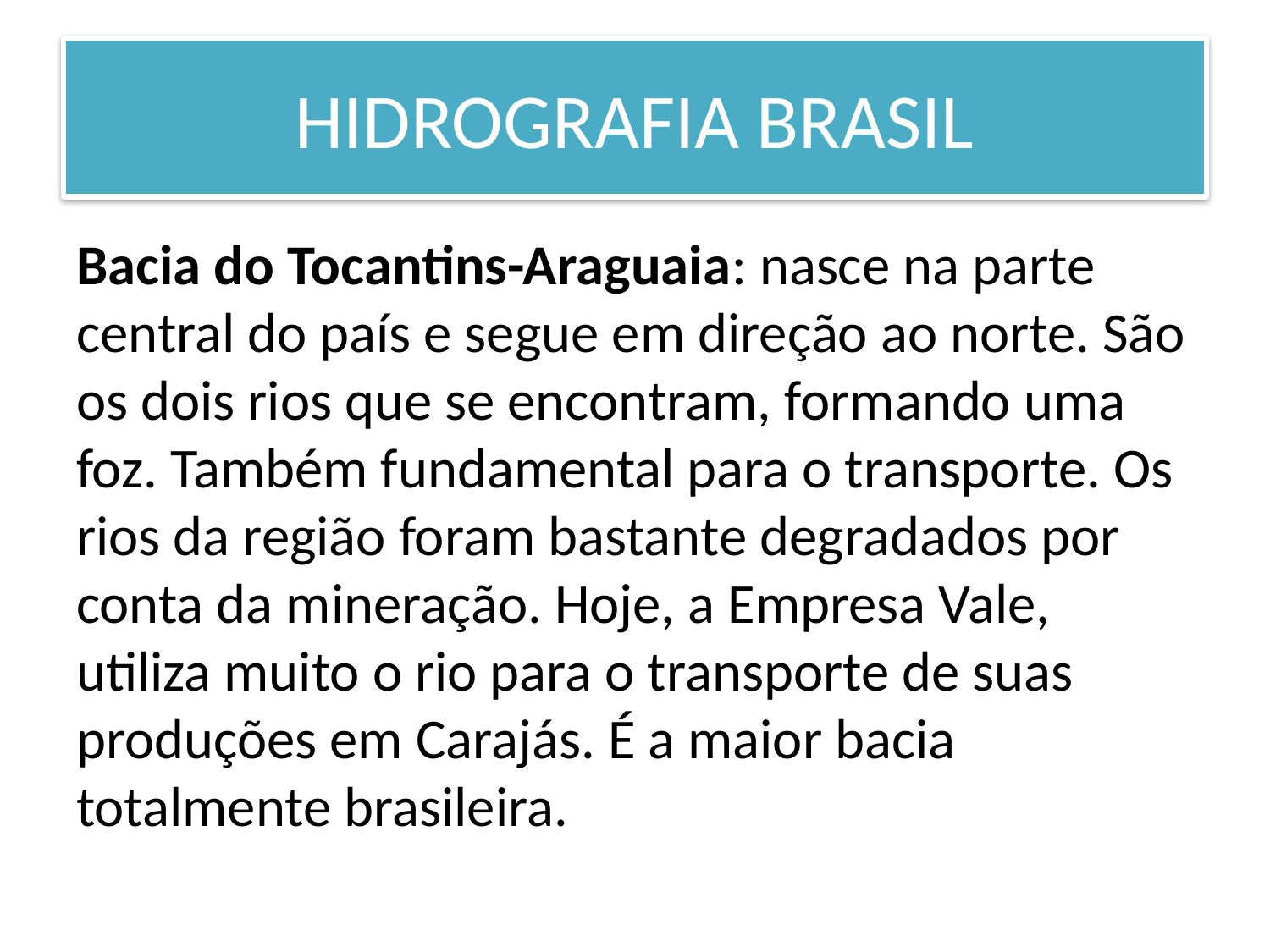

# HIDROGRAFIA BRASIL
Bacia do Tocantins-Araguaia: nasce na parte central do país e segue em direção ao norte. São os dois rios que se encontram, formando uma foz. Também fundamental para o transporte. Os rios da região foram bastante degradados por conta da mineração. Hoje, a Empresa Vale, utiliza muito o rio para o transporte de suas produções em Carajás. É a maior bacia totalmente brasileira.